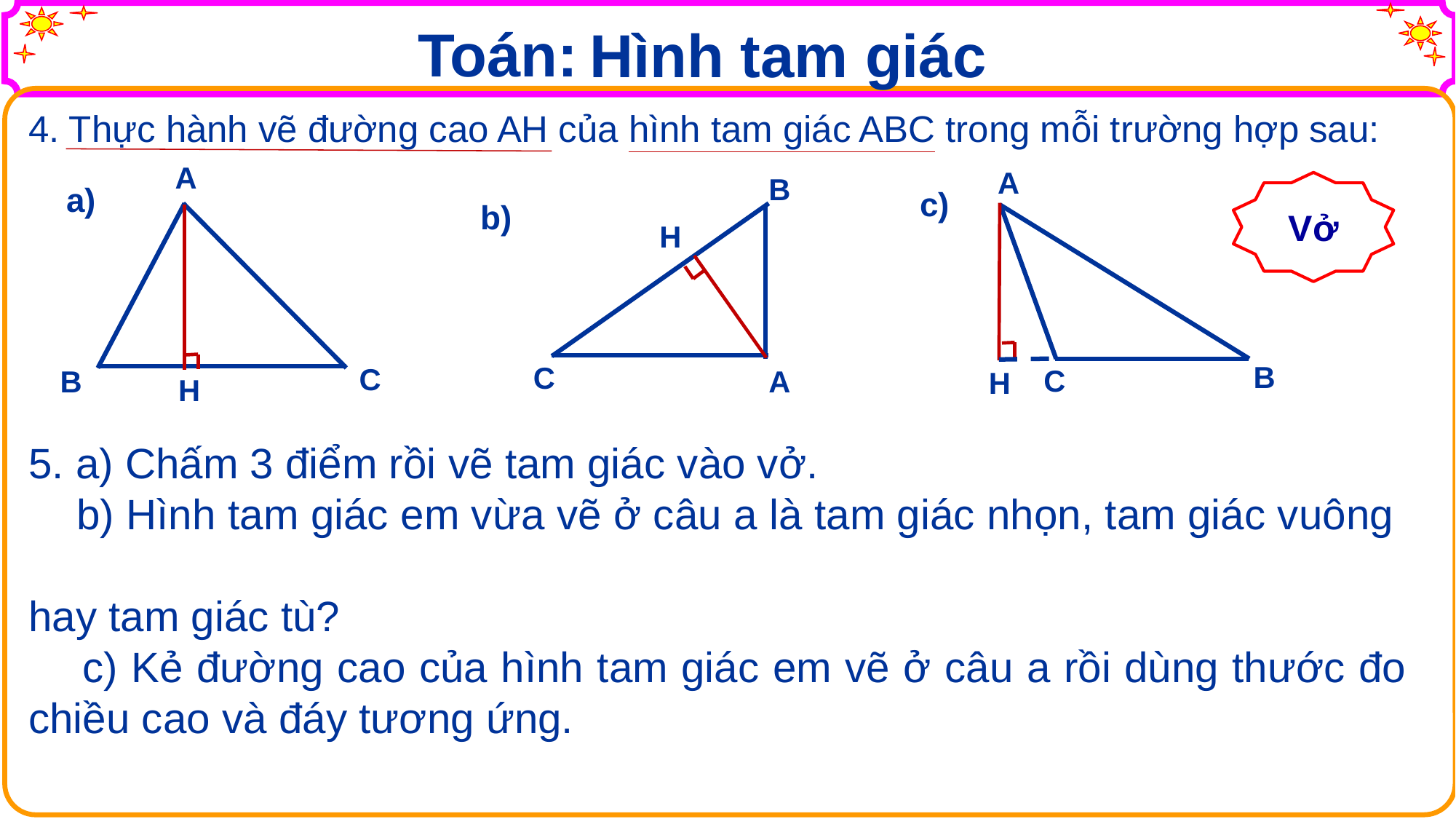

Toán:
Hình tam giác

4. Thực hành vẽ đường cao AH của hình tam giác ABC trong mỗi trường hợp sau:
A
A
B
a)
c)
b)
B
C
C
C
B
A
Vở
H
H
H
5. a) Chấm 3 điểm rồi vẽ tam giác vào vở.
    b) Hình tam giác em vừa vẽ ở câu a là tam giác nhọn, tam giác vuông
hay tam giác tù?
    c) Kẻ đường cao của hình tam giác em vẽ ở câu a rồi dùng thước đo chiều cao và đáy tương ứng.